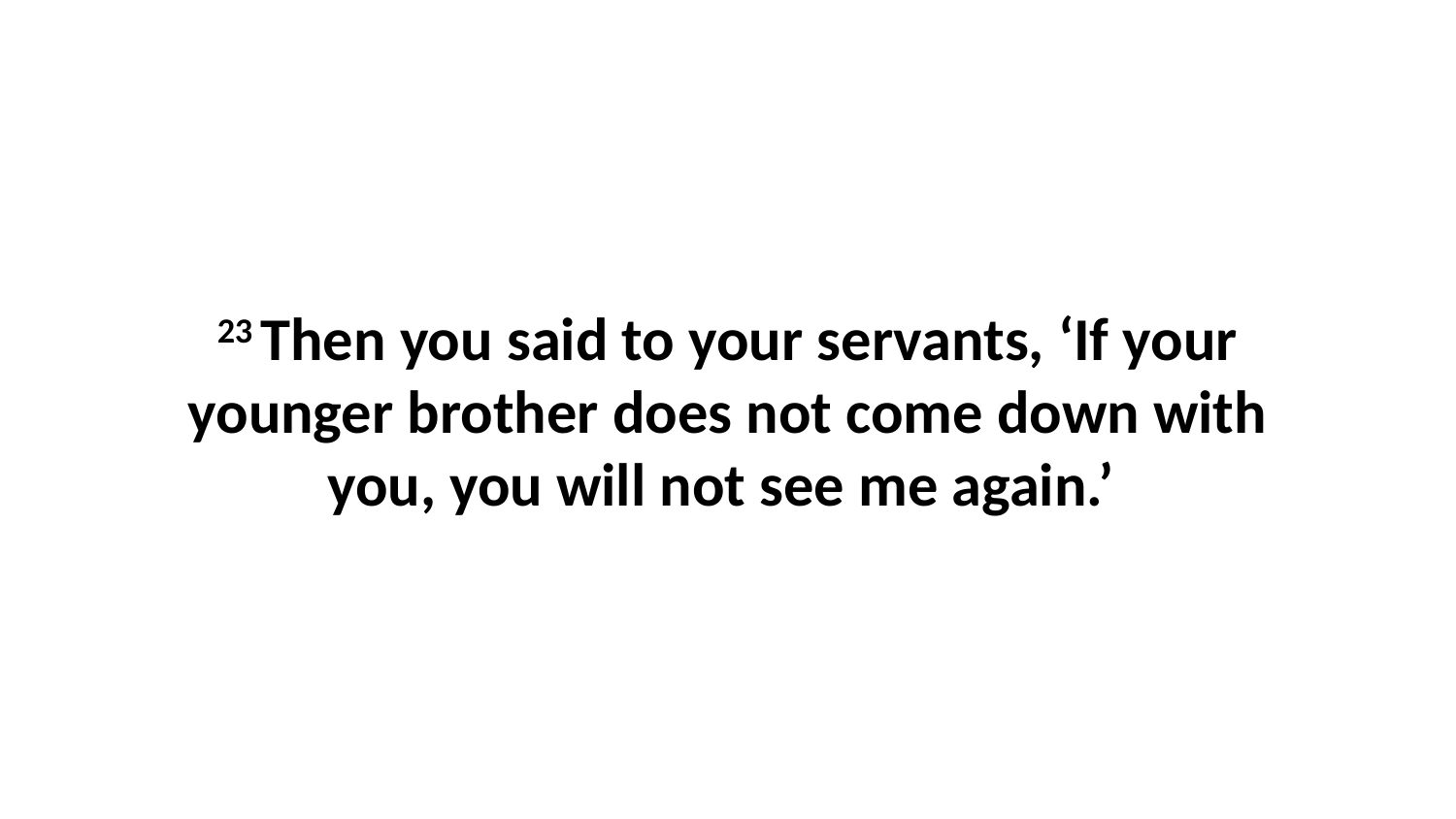

23 Then you said to your servants, ‘If your younger brother does not come down with you, you will not see me again.’